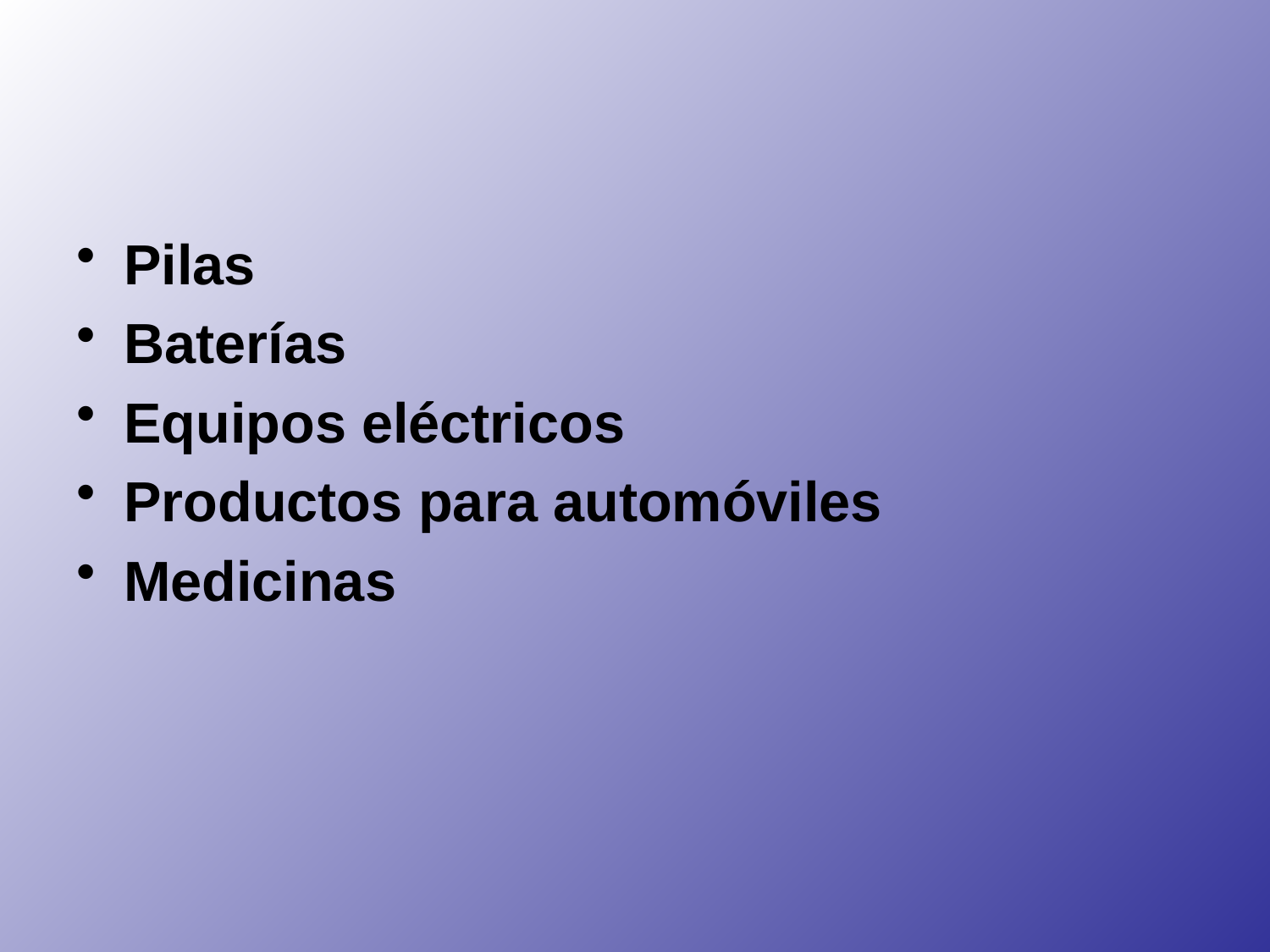

#
Pilas
Baterías
Equipos eléctricos
Productos para automóviles
Medicinas